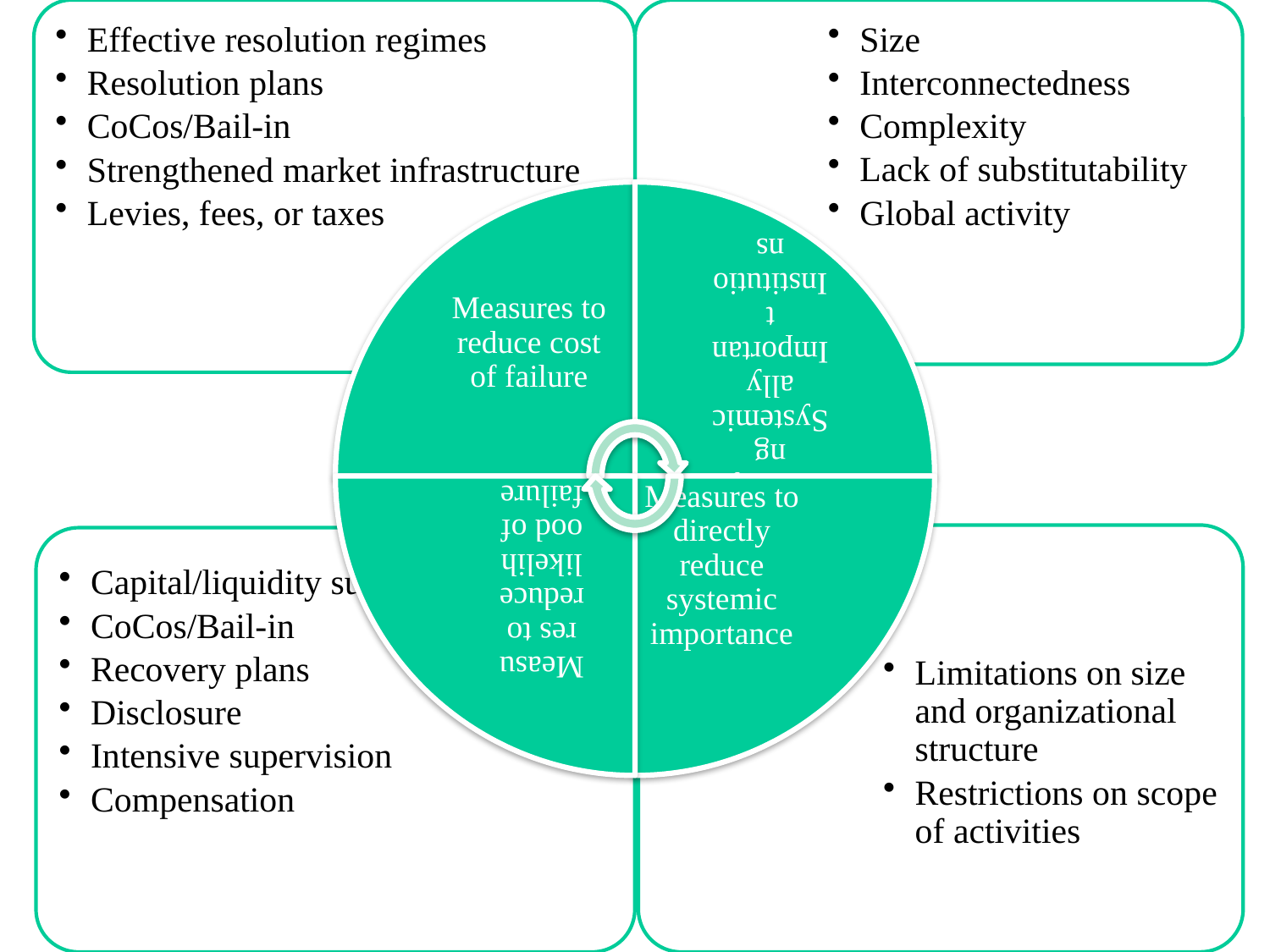

Limitations on size and organizational structure
Restrictions on scope of activities
Capital/liquidity surcharges
CoCos/Bail-in
Recovery plans
Disclosure
Intensive supervision
Compensation
Size
Interconnectedness
Complexity
Lack of substitutability
Global activity
Effective resolution regimes
Resolution plans
CoCos/Bail-in
Strengthened market infrastructure
Levies, fees, or taxes
Measures to reduce cost of failure
Identifying Systemically Important Institutions
Measures to directly reduce systemic importance
Measures to reduce likelihood of failure